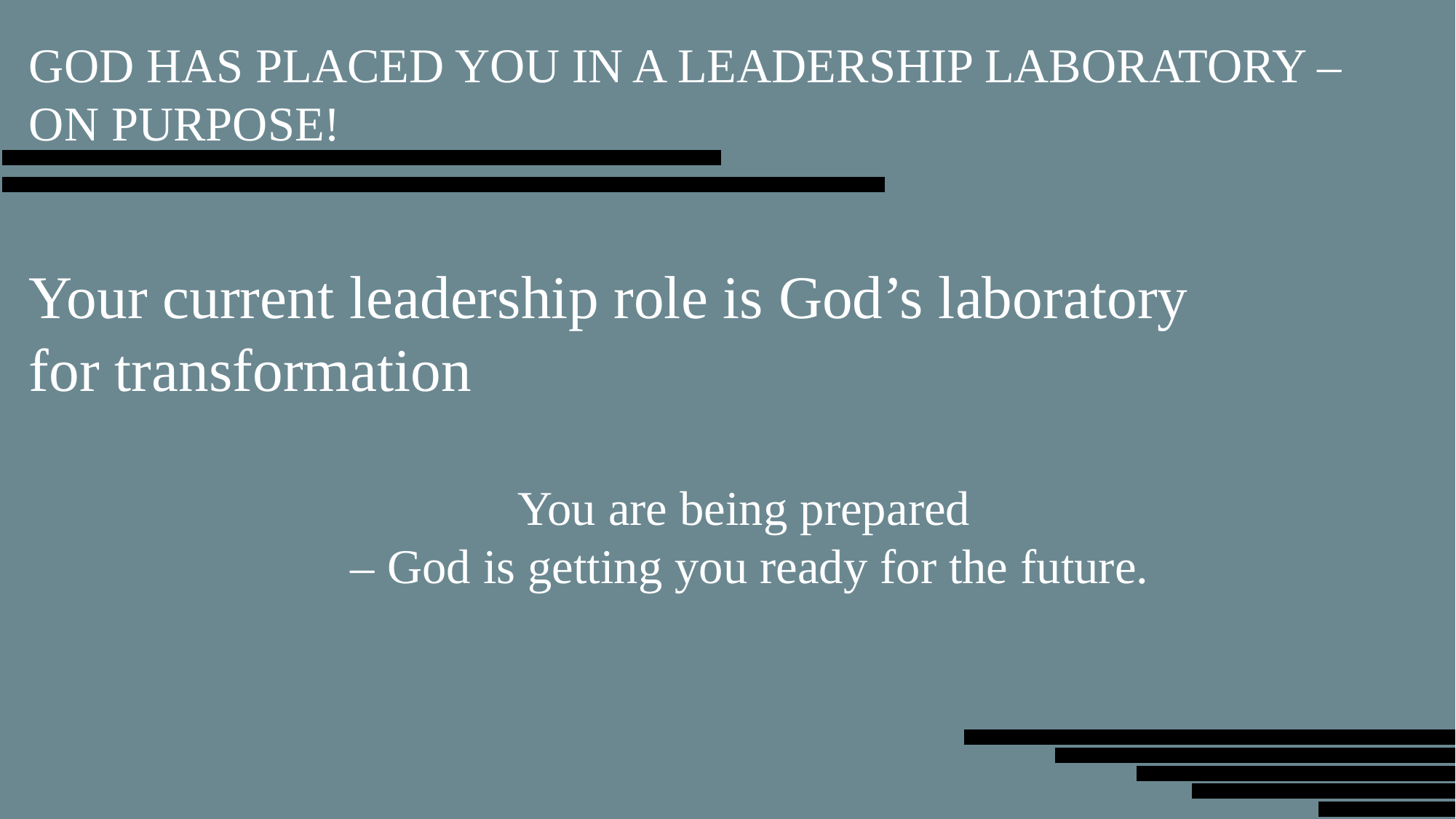

GOD HAS PLACED YOU IN A LEADERSHIP LABORATORY – ON PURPOSE!
Your current leadership role is God’s laboratory
for transformation

You are being prepared
– God is getting you ready for the future.